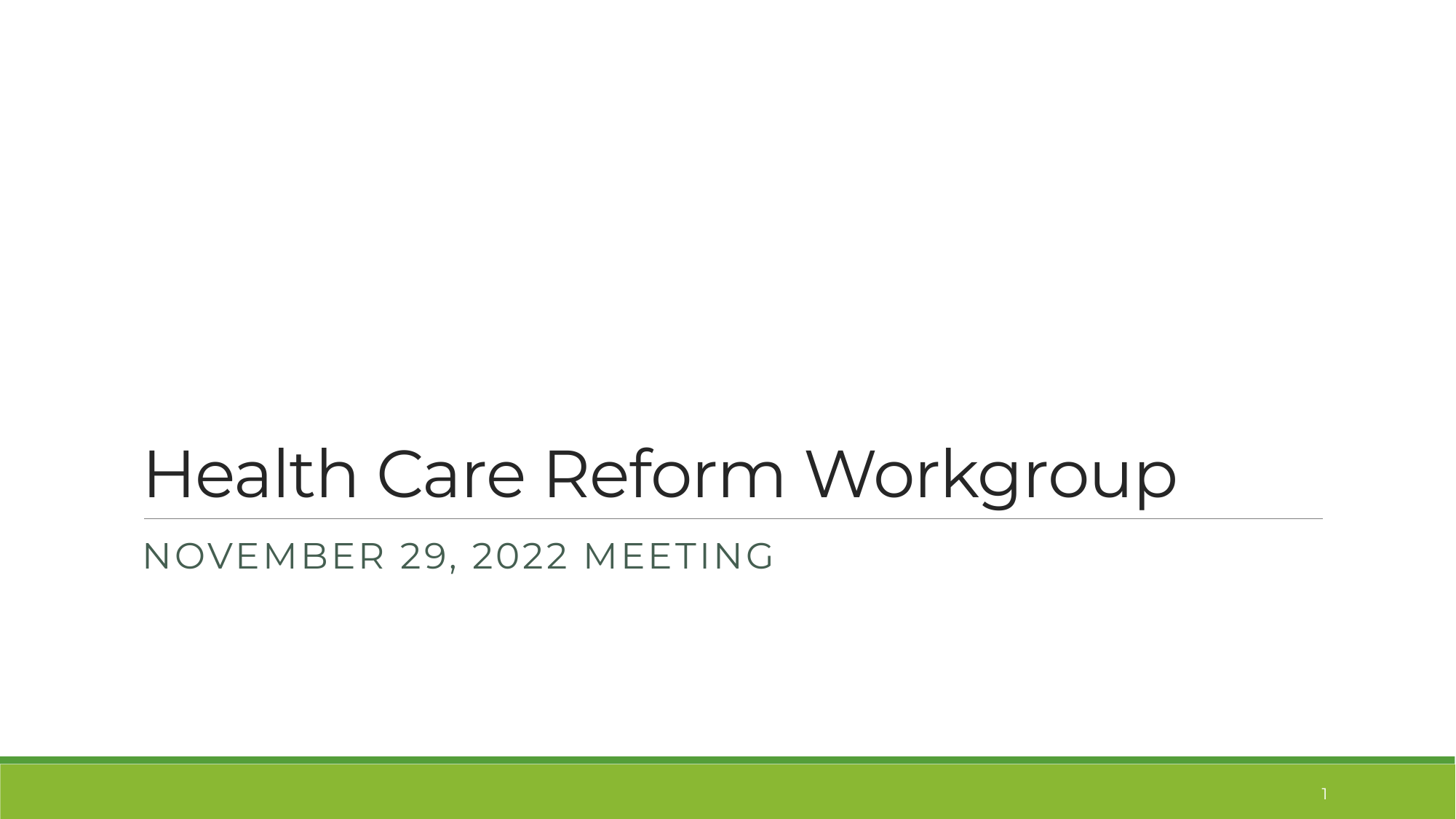

# Health Care Reform Workgroup
November 29, 2022 MeetinG
1